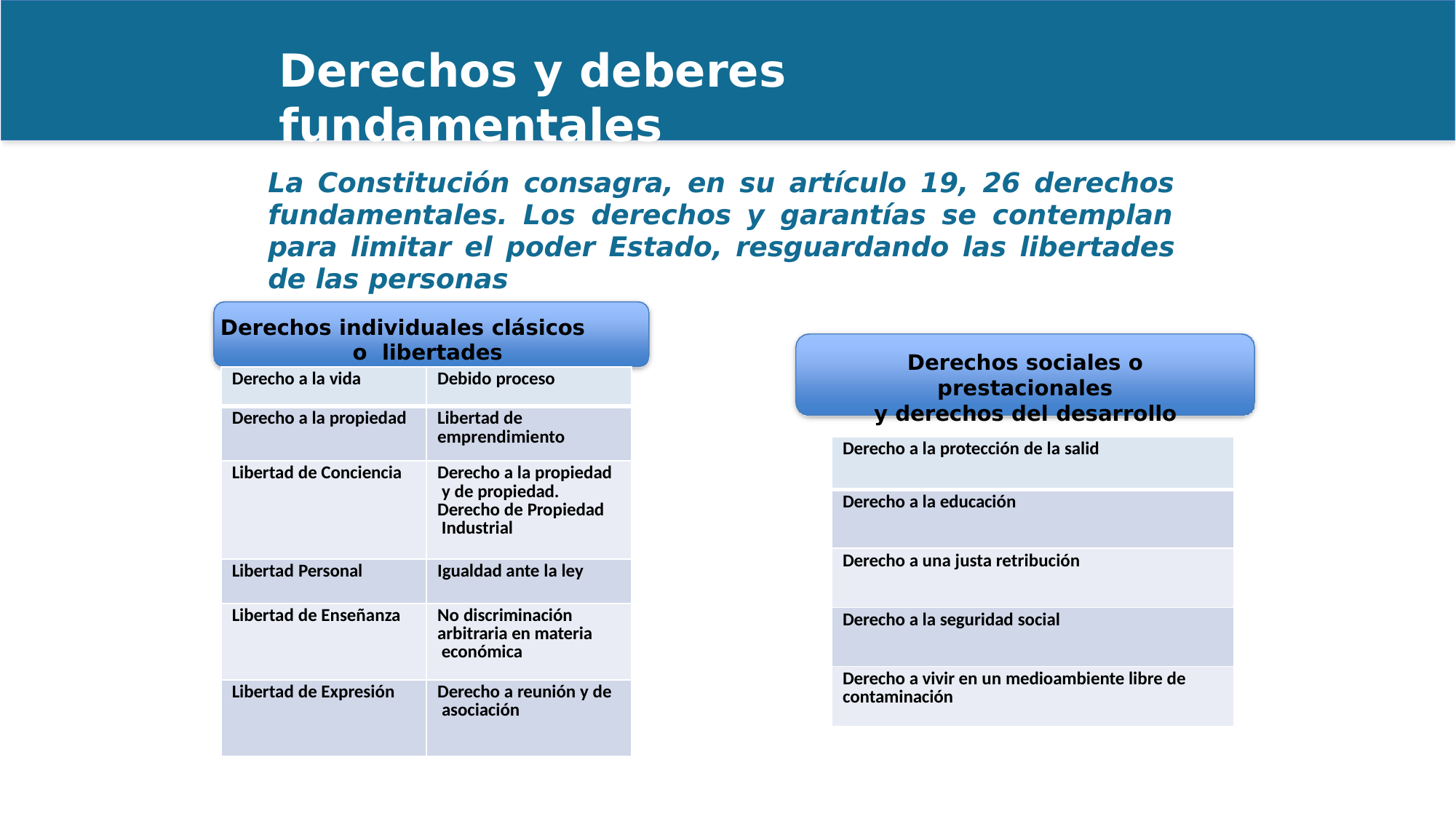

# Derechos y deberes fundamentales
La Constitución consagra, en su artículo 19, 26 derechos  fundamentales. Los derechos y garantías se contemplan  para limitar el poder Estado, resguardando las libertades  de las personas

Derechos individuales clásicos o  libertades

Derechos sociales o prestacionales
y derechos del desarrollo
| Derecho a la vida | Debido proceso |
| --- | --- |
| Derecho a la propiedad | Libertad de emprendimiento |
| Libertad de Conciencia | Derecho a la propiedad y de propiedad. Derecho de Propiedad Industrial |
| Libertad Personal | Igualdad ante la ley |
| Libertad de Enseñanza | No discriminación arbitraria en materia económica |
| Libertad de Expresión | Derecho a reunión y de asociación |
| Derecho a la protección de la salid |
| --- |
| Derecho a la educación |
| Derecho a una justa retribución |
| Derecho a la seguridad social |
| Derecho a vivir en un medioambiente libre de contaminación |